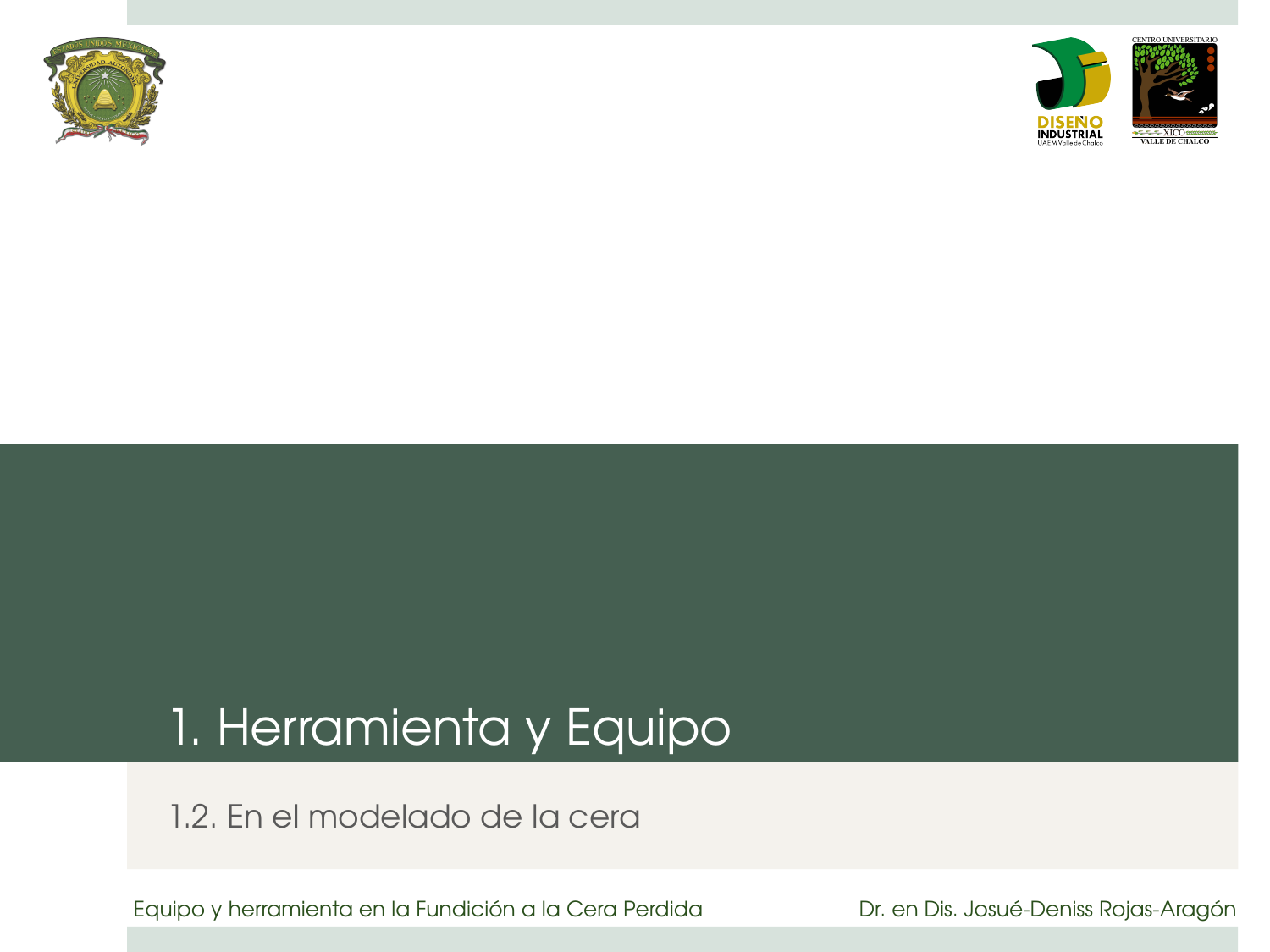

# 1. Herramienta y Equipo
1.2. En el modelado de la cera